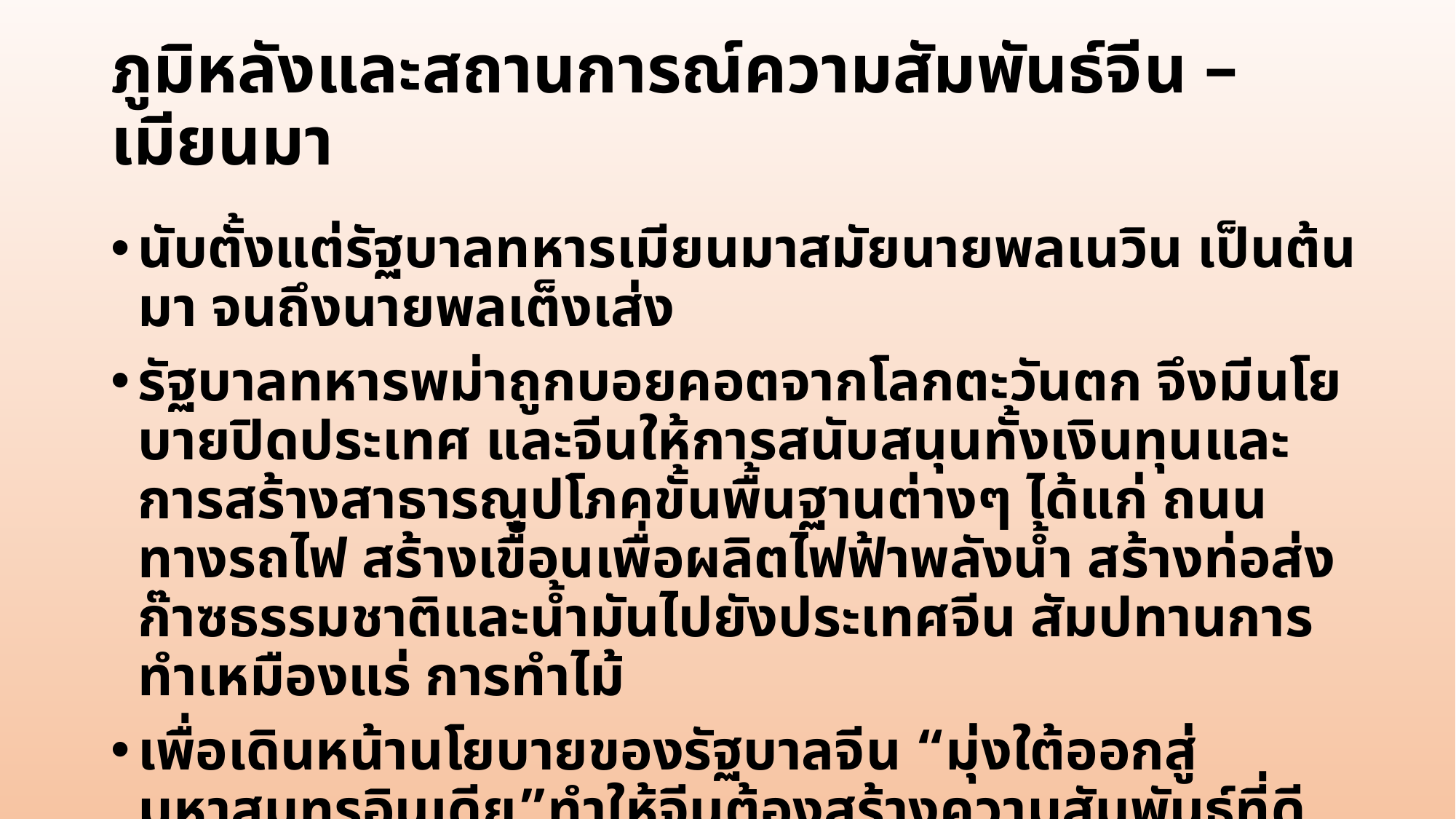

# ภูมิหลังและสถานการณ์ความสัมพันธ์จีน – เมียนมา
นับตั้งแต่รัฐบาลทหารเมียนมาสมัยนายพลเนวิน เป็นต้นมา จนถึงนายพลเต็งเส่ง
รัฐบาลทหารพม่าถูกบอยคอตจากโลกตะวันตก จึงมีนโยบายปิดประเทศ และจีนให้การสนับสนุนทั้งเงินทุนและการสร้างสาธารณูปโภคขั้นพื้นฐานต่างๆ ได้แก่ ถนน ทางรถไฟ สร้างเขื่อนเพื่อผลิตไฟฟ้าพลังน้ำ สร้างท่อส่งก๊าซธรรมชาติและน้ำมันไปยังประเทศจีน สัมปทานการทำเหมืองแร่ การทำไม้
เพื่อเดินหน้านโยบายของรัฐบาลจีน “มุ่งใต้ออกสู่มหาสมุทรอินเดีย”ทำให้จีนต้องสร้างความสัมพันธ์ที่ดีและทุ่มเงินลงทุนจำนวนมากกับรัฐบาลเมียนมา